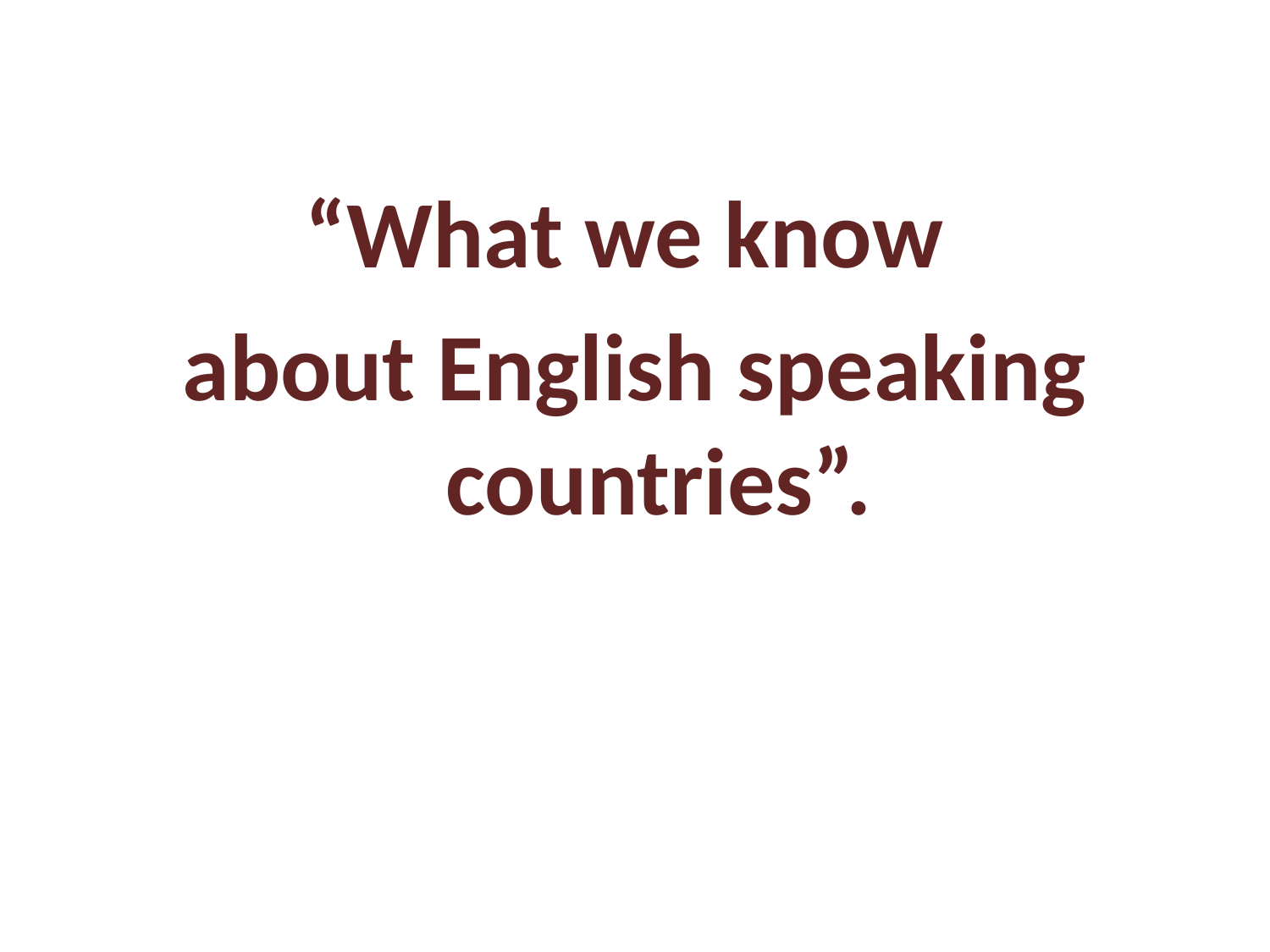

“What we know
about English speaking countries”.